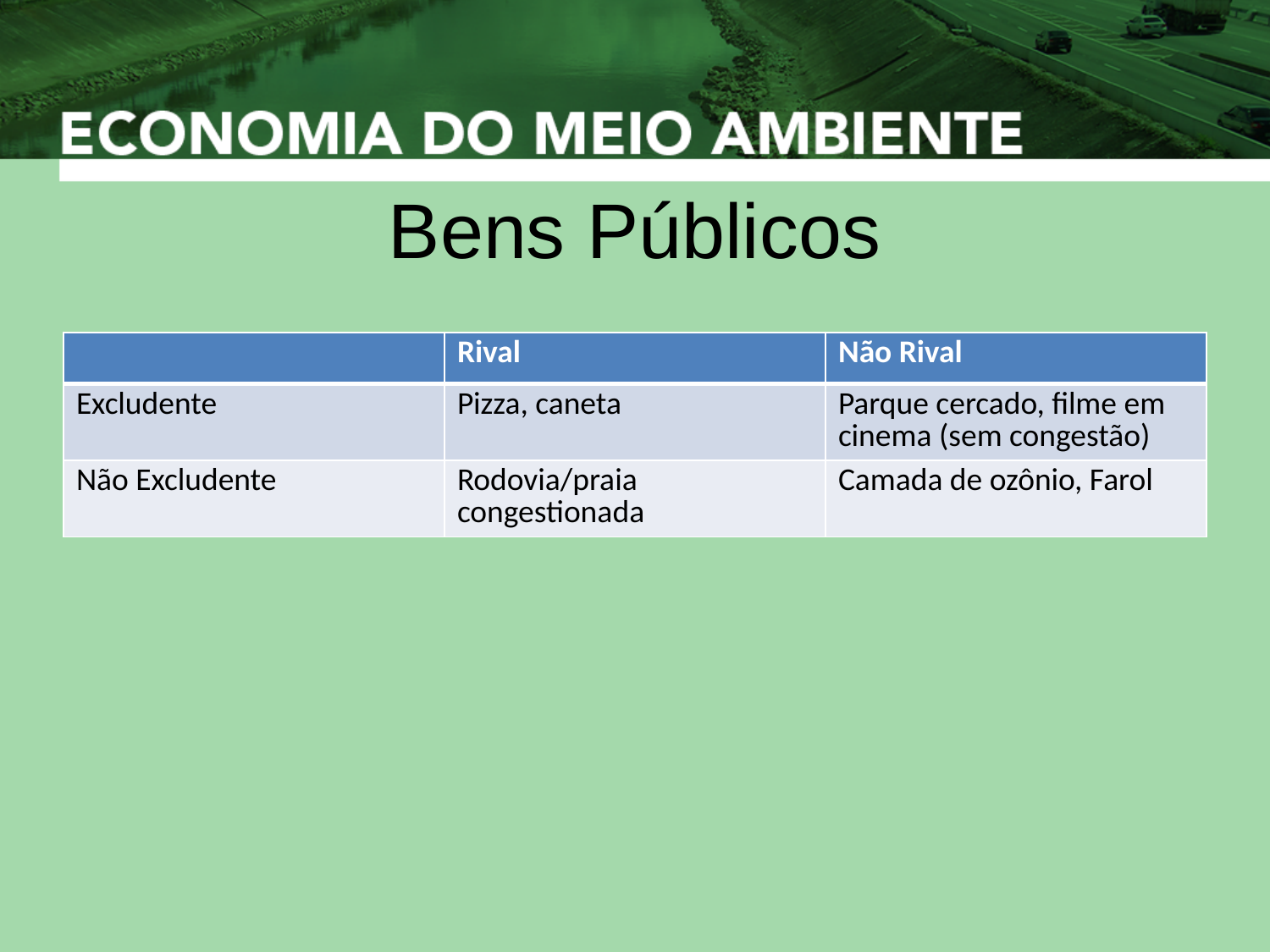

# Bens Públicos
|  | Rival | Não Rival |
| --- | --- | --- |
| Excludente | Pizza, caneta | Parque cercado, filme em cinema (sem congestão) |
| Não Excludente | Rodovia/praia congestionada | Camada de ozônio, Farol |